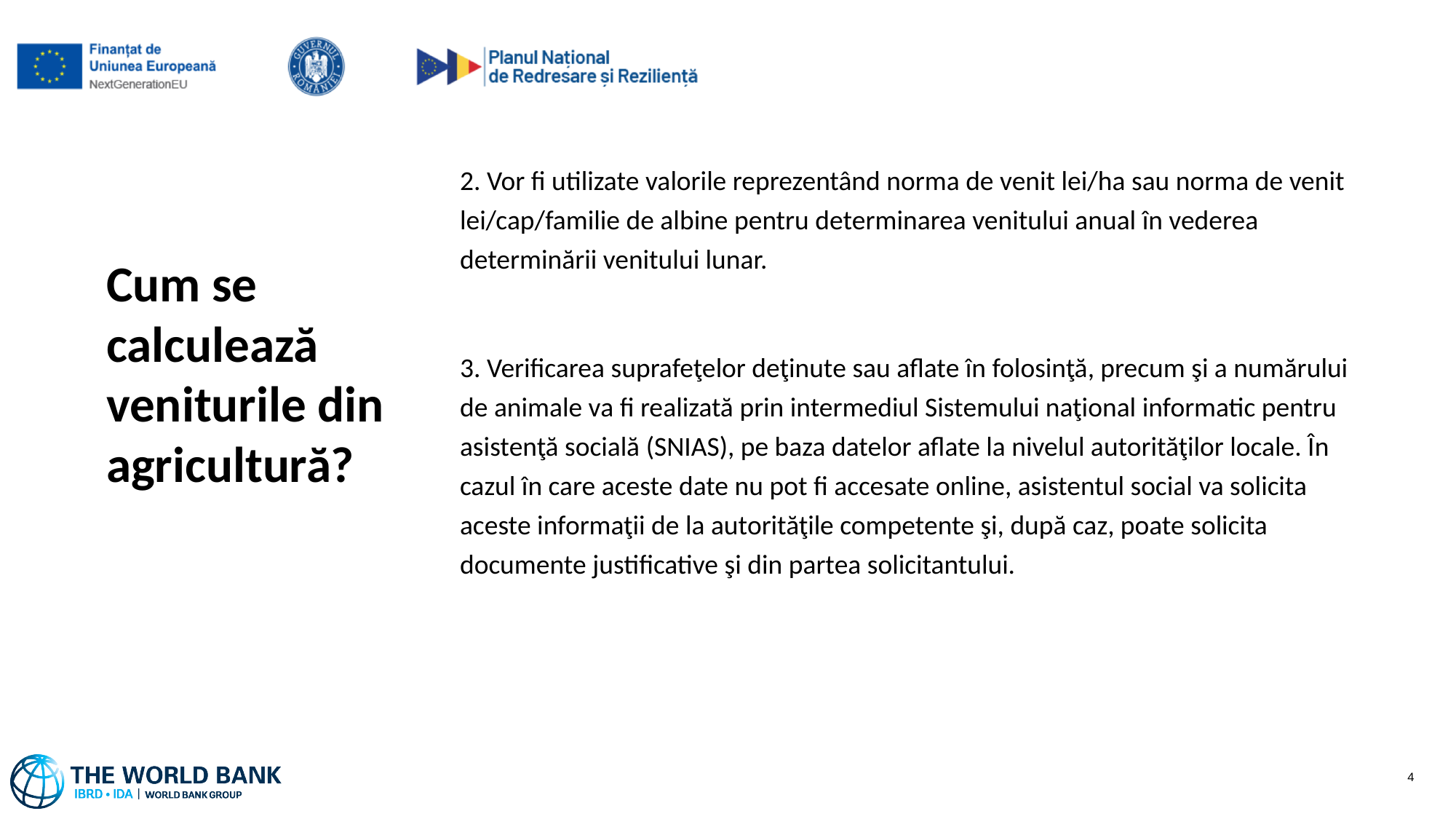

2. Vor fi utilizate valorile reprezentând norma de venit lei/ha sau norma de venit lei/cap/familie de albine pentru determinarea venitului anual în vederea determinării venitului lunar.

3. Verificarea suprafeţelor deţinute sau aflate în folosinţă, precum şi a numărului de animale va fi realizată prin intermediul Sistemului naţional informatic pentru asistenţă socială (SNIAS), pe baza datelor aflate la nivelul autorităţilor locale. În cazul în care aceste date nu pot fi accesate online, asistentul social va solicita aceste informaţii de la autorităţile competente şi, după caz, poate solicita documente justificative şi din partea solicitantului.
# Cum se calculează veniturile din agricultură?
4